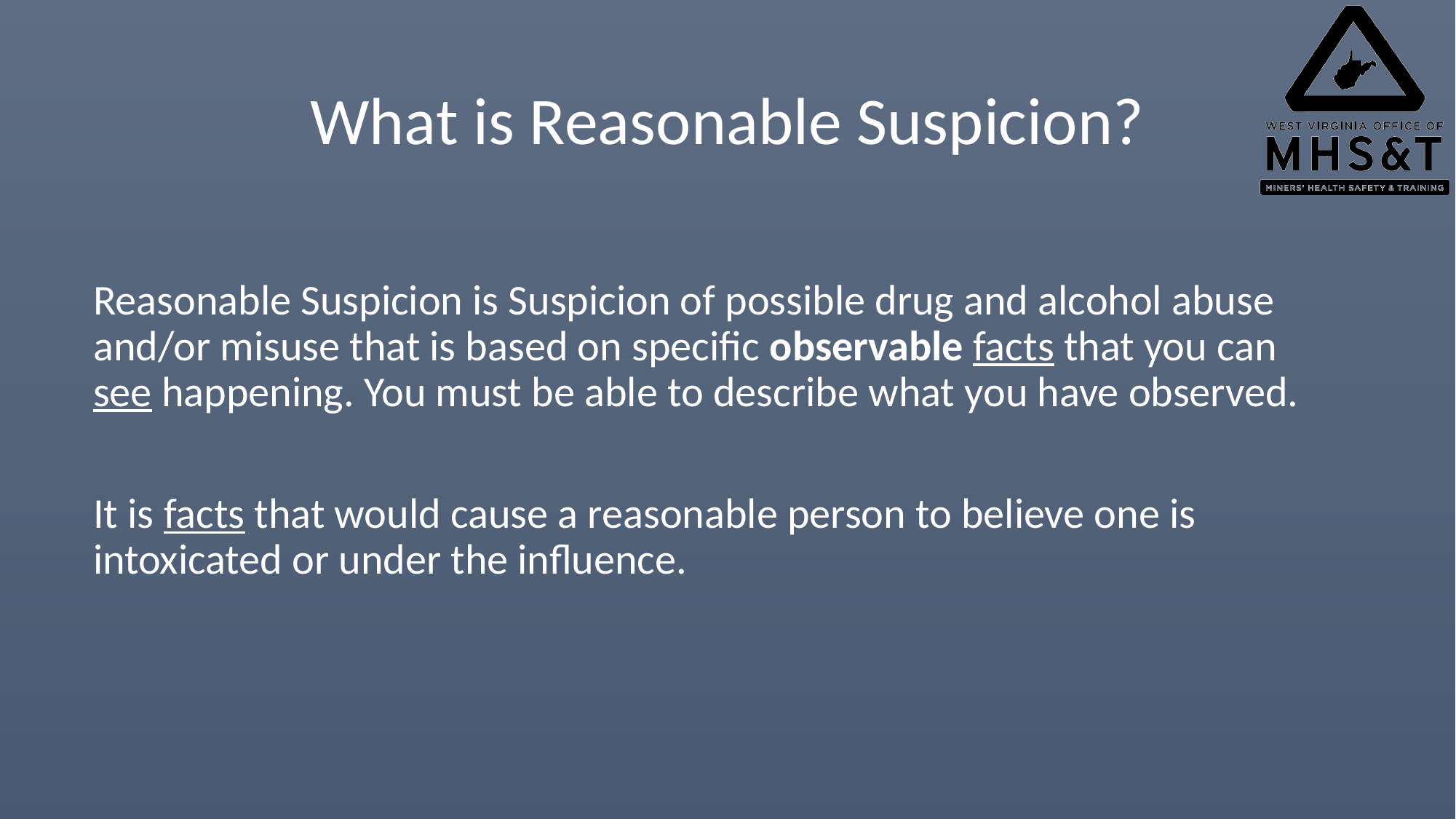

# What is Reasonable Suspicion?

Reasonable Suspicion is Suspicion of possible drug and alcohol abuse and/or misuse that is based on specific observable facts that you can see happening. You must be able to describe what you have observed.

It is facts that would cause a reasonable person to believe one is intoxicated or under the influence.